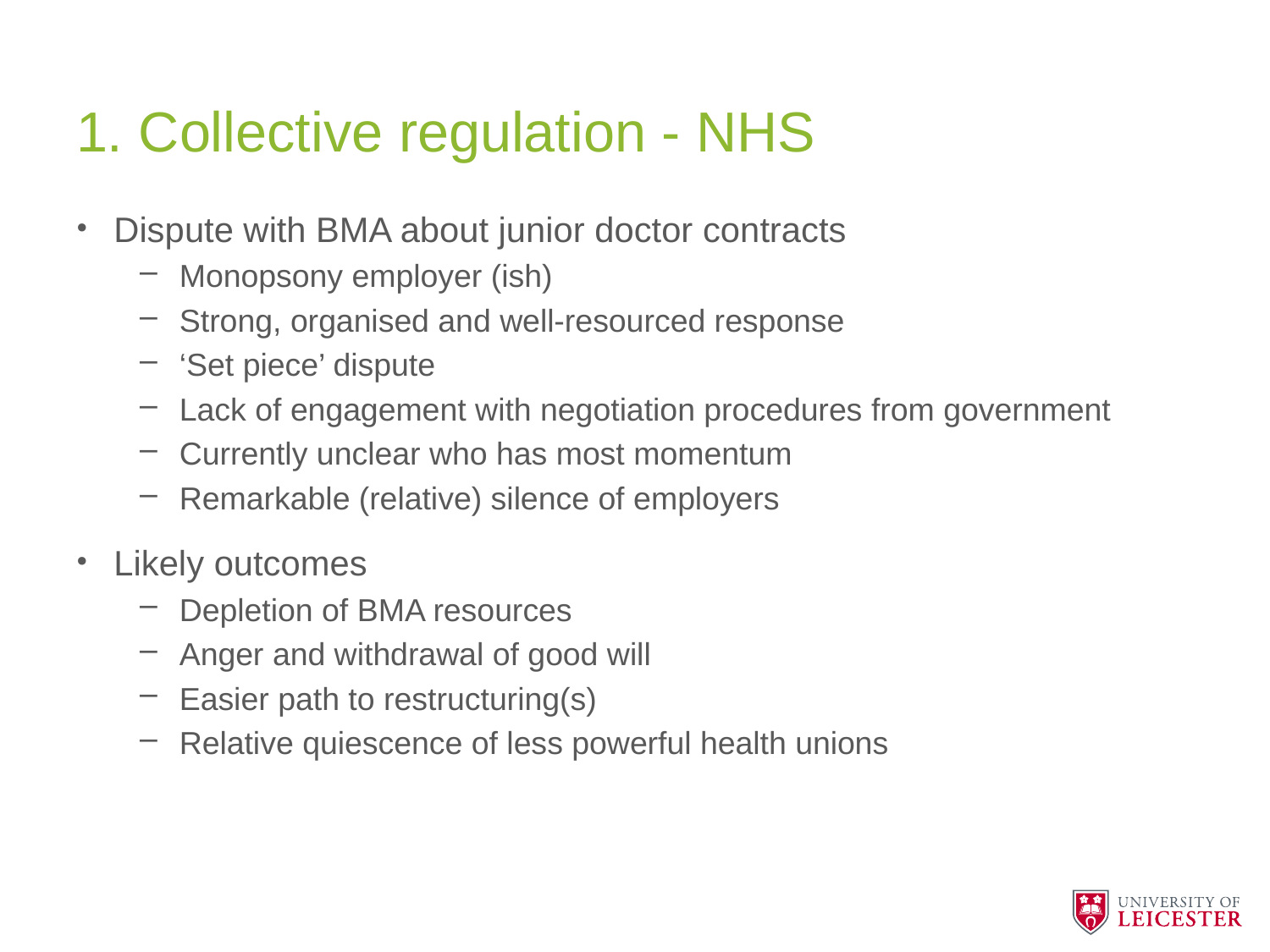

# 1. Collective regulation - NHS
Dispute with BMA about junior doctor contracts
Monopsony employer (ish)
Strong, organised and well-resourced response
‘Set piece’ dispute
Lack of engagement with negotiation procedures from government
Currently unclear who has most momentum
Remarkable (relative) silence of employers
Likely outcomes
Depletion of BMA resources
Anger and withdrawal of good will
Easier path to restructuring(s)
Relative quiescence of less powerful health unions